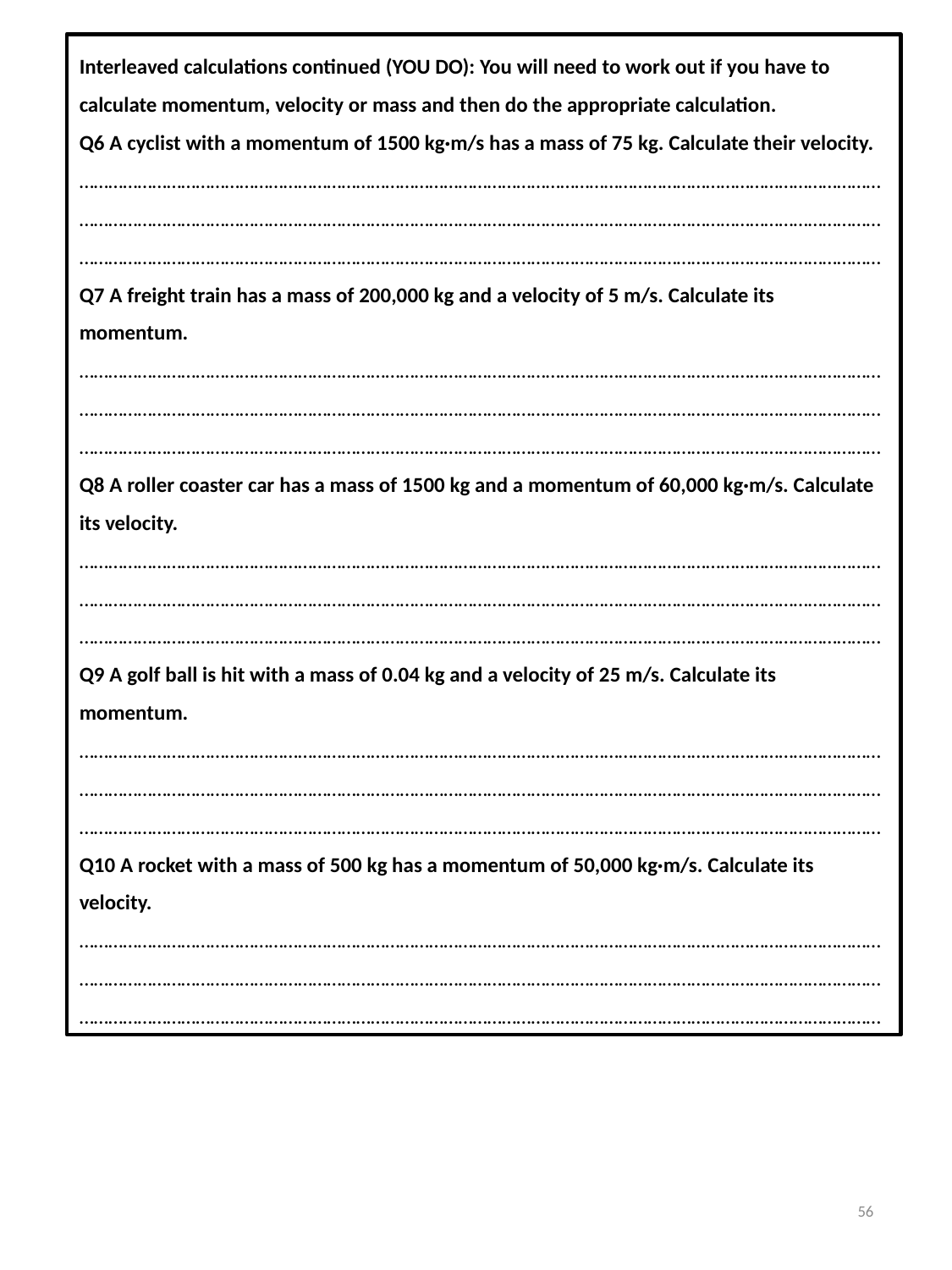

Interleaved calculations continued (YOU DO): You will need to work out if you have to calculate momentum, velocity or mass and then do the appropriate calculation.
Q6 A cyclist with a momentum of 1500 kg·m/s has a mass of 75 kg. Calculate their velocity.
………………………………………………………………………………………………………………………………………………………………………………………………………………………………………………………………………………………………………………………………………………………………………………………………………………………………………………………
Q7 A freight train has a mass of 200,000 kg and a velocity of 5 m/s. Calculate its momentum.
………………………………………………………………………………………………………………………………………………………………………………………………………………………………………………………………………………………………………………………………………………………………………………………………………………………………………………………
Q8 A roller coaster car has a mass of 1500 kg and a momentum of 60,000 kg·m/s. Calculate its velocity.
………………………………………………………………………………………………………………………………………………………………………………………………………………………………………………………………………………………………………………………………………………………………………………………………………………………………………………………
Q9 A golf ball is hit with a mass of 0.04 kg and a velocity of 25 m/s. Calculate its momentum.
………………………………………………………………………………………………………………………………………………………………………………………………………………………………………………………………………………………………………………………………………………………………………………………………………………………………………………………
Q10 A rocket with a mass of 500 kg has a momentum of 50,000 kg·m/s. Calculate its velocity.
………………………………………………………………………………………………………………………………………………………………………………………………………………………………………………………………………………………………………………………………………………………………………………………………………………………………………………………
56